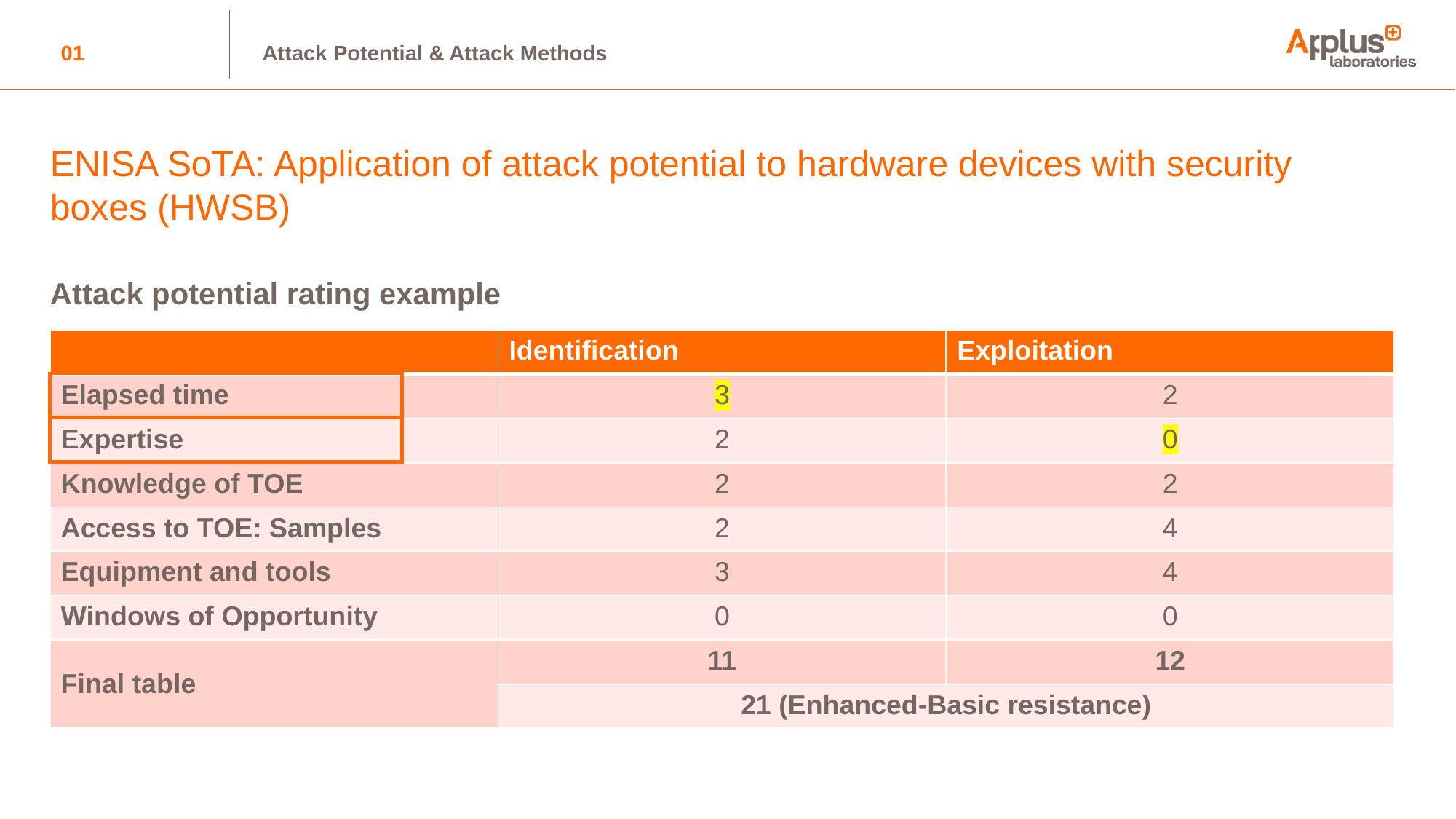

Attack Potential & Attack Methods
01
ENISA SoTA: Application of attack potential to hardware devices with security boxes (HWSB)
Attack potential rating example

|  | Identification | Exploitation |
| --- | --- | --- |
| Elapsed time | 3 | 2 |
| Expertise | 2 | 0 |
| Knowledge of TOE | 2 | 2 |
| Access to TOE: Samples | 2 | 4 |
| Equipment and tools | 3 | 4 |
| Windows of Opportunity | 0 | 0 |
| Final table | 11 | 12 |
|  | 21 (Enhanced-Basic resistance) |  |